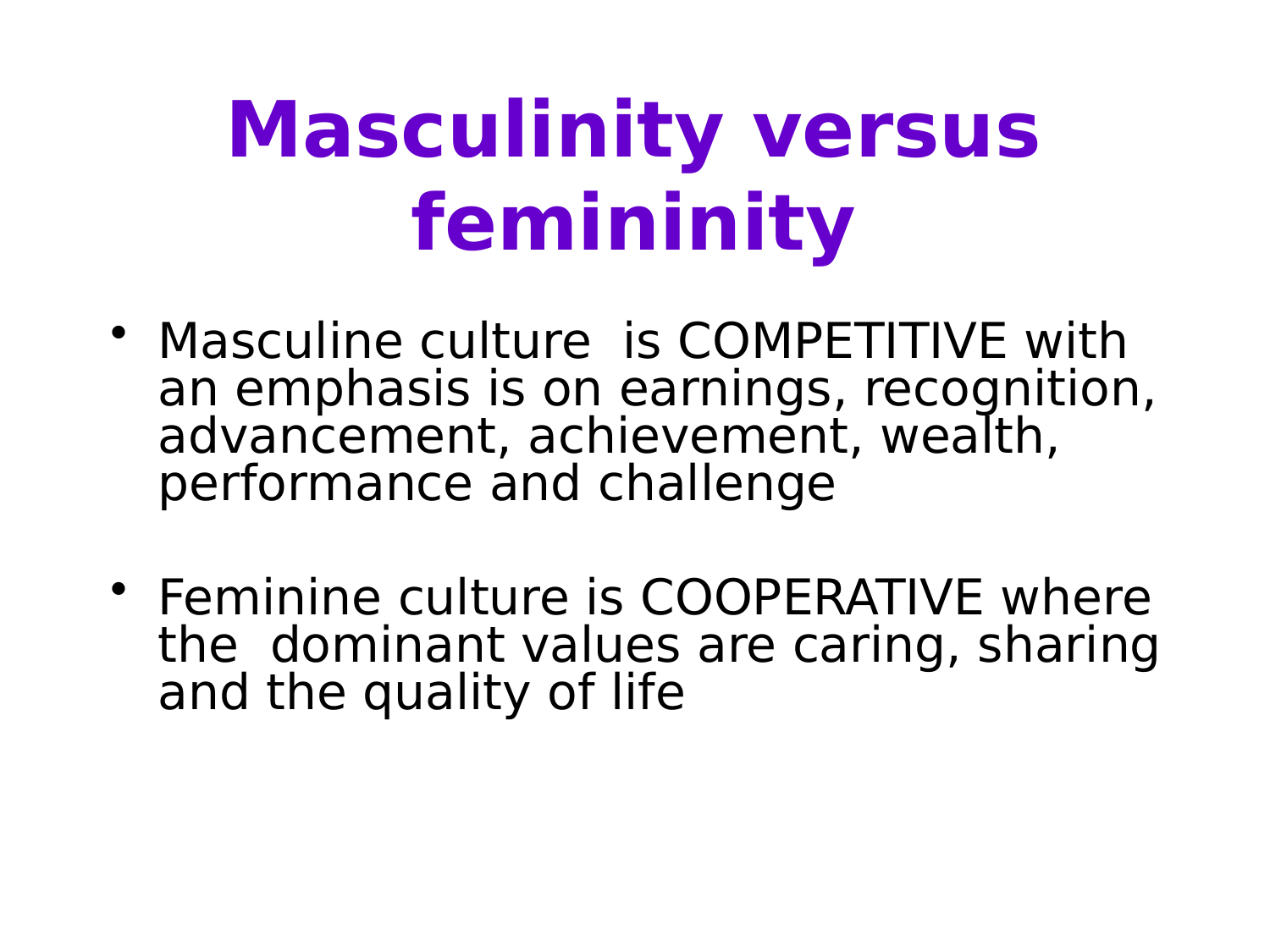

# Masculinity versus femininity
Masculine culture  is COMPETITIVE with an emphasis is on earnings, recognition, advancement, achievement, wealth, performance and challenge

Feminine culture is COOPERATIVE where the  dominant values are caring, sharing and the quality of life